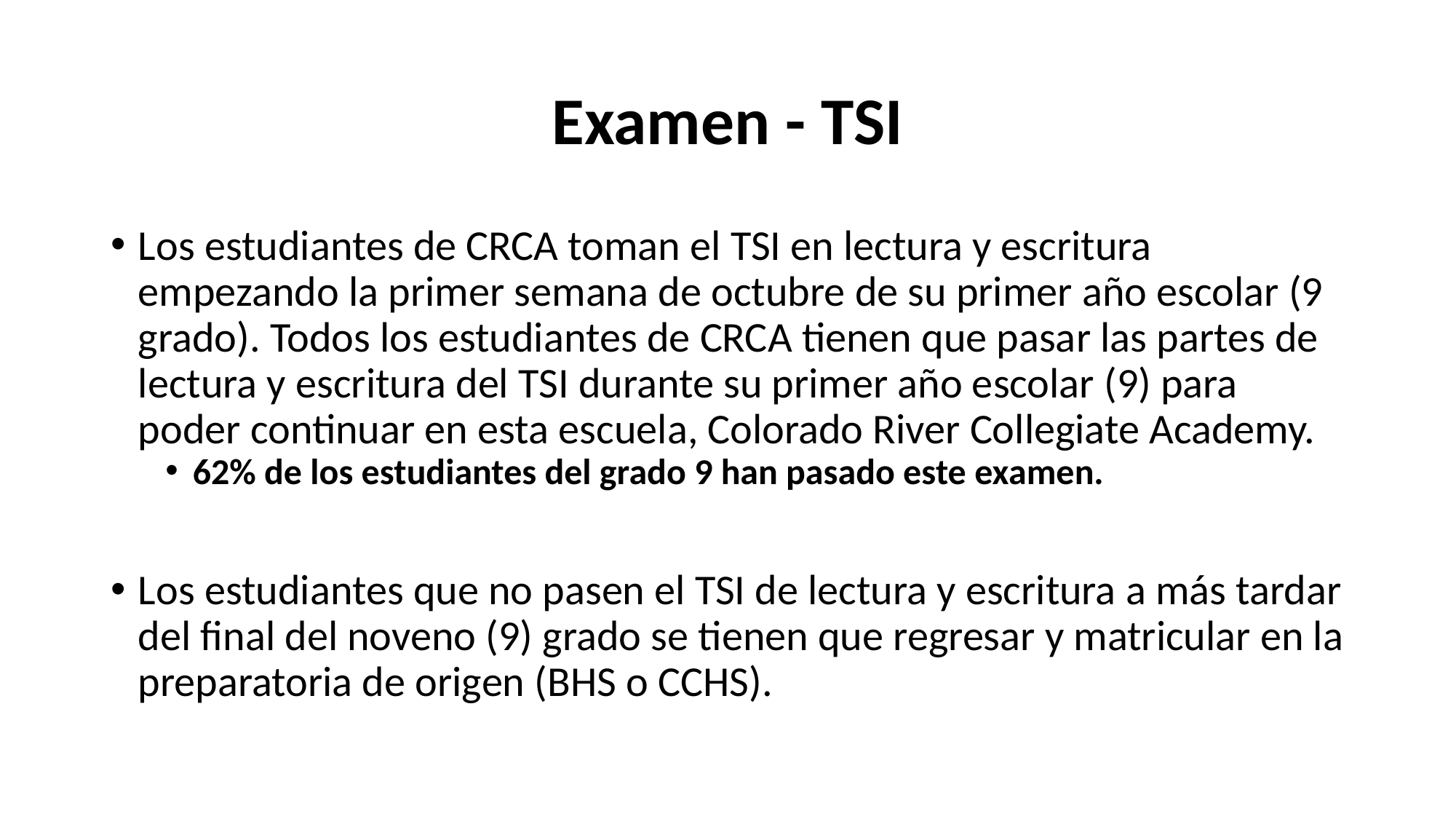

# Examen - TSI
Los estudiantes de CRCA toman el TSI en lectura y escritura empezando la primer semana de octubre de su primer año escolar (9 grado). Todos los estudiantes de CRCA tienen que pasar las partes de lectura y escritura del TSI durante su primer año escolar (9) para poder continuar en esta escuela, Colorado River Collegiate Academy.
62% de los estudiantes del grado 9 han pasado este examen.

Los estudiantes que no pasen el TSI de lectura y escritura a más tardar del final del noveno (9) grado se tienen que regresar y matricular en la preparatoria de origen (BHS o CCHS).